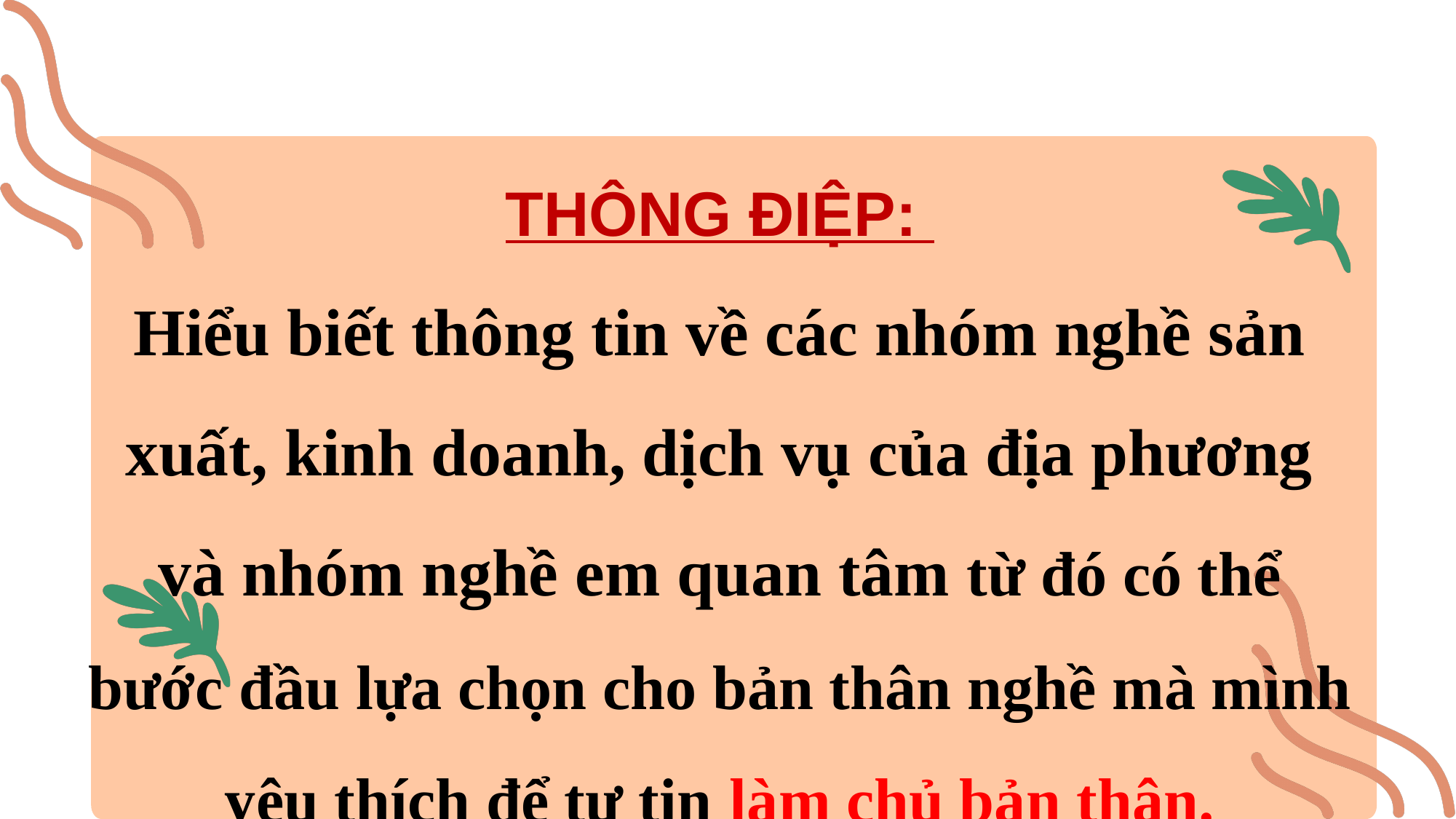

THÔNG ĐIỆP:
Hiểu biết thông tin về các nhóm nghề sản xuất, kinh doanh, dịch vụ của địa phương và nhóm nghề em quan tâm từ đó có thể bước đầu lựa chọn cho bản thân nghề mà mình yêu thích để tự tin làm chủ bản thân.